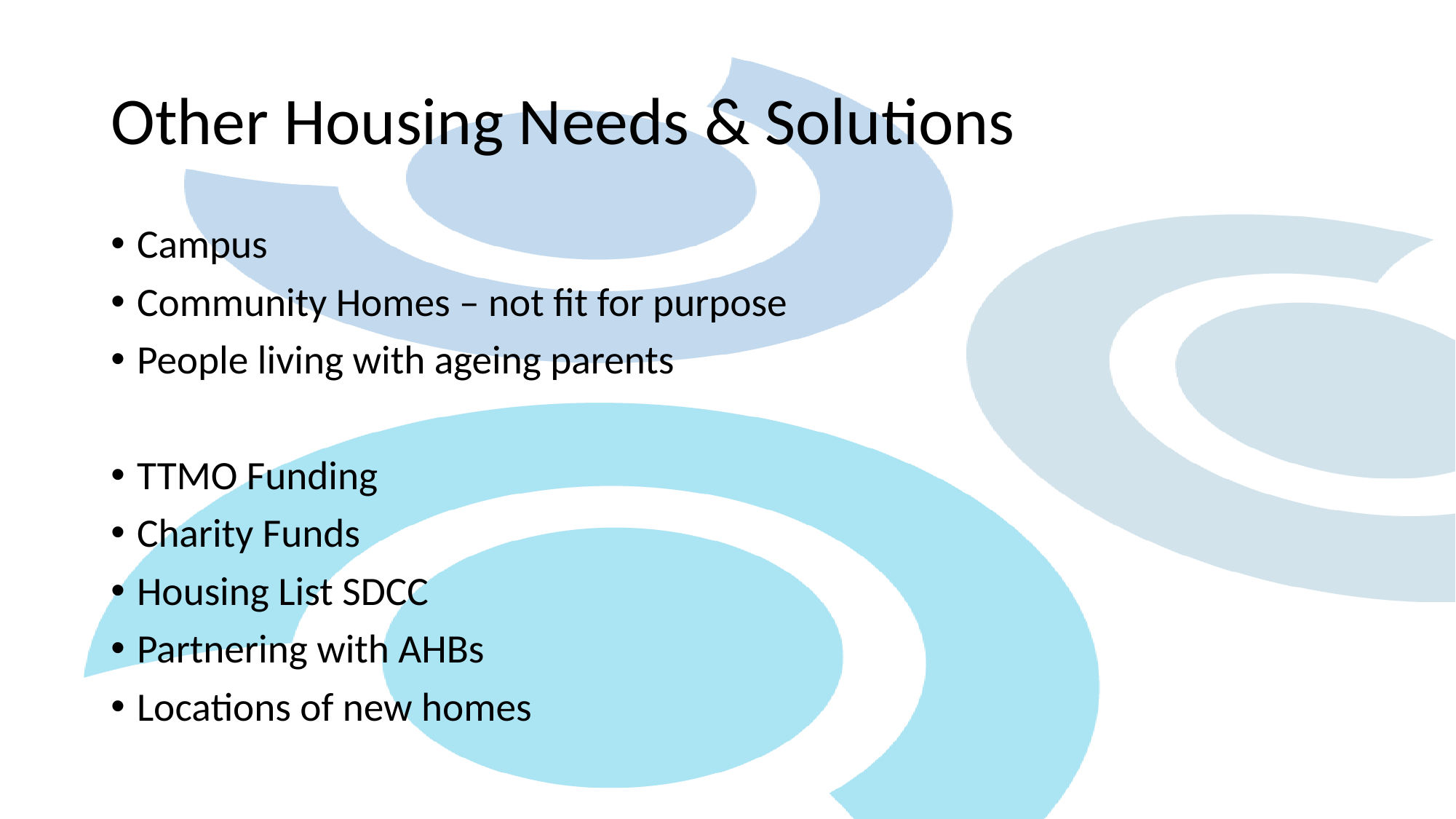

# Other Housing Needs & Solutions
Campus
Community Homes – not fit for purpose
People living with ageing parents

TTMO Funding
Charity Funds
Housing List SDCC
Partnering with AHBs
Locations of new homes